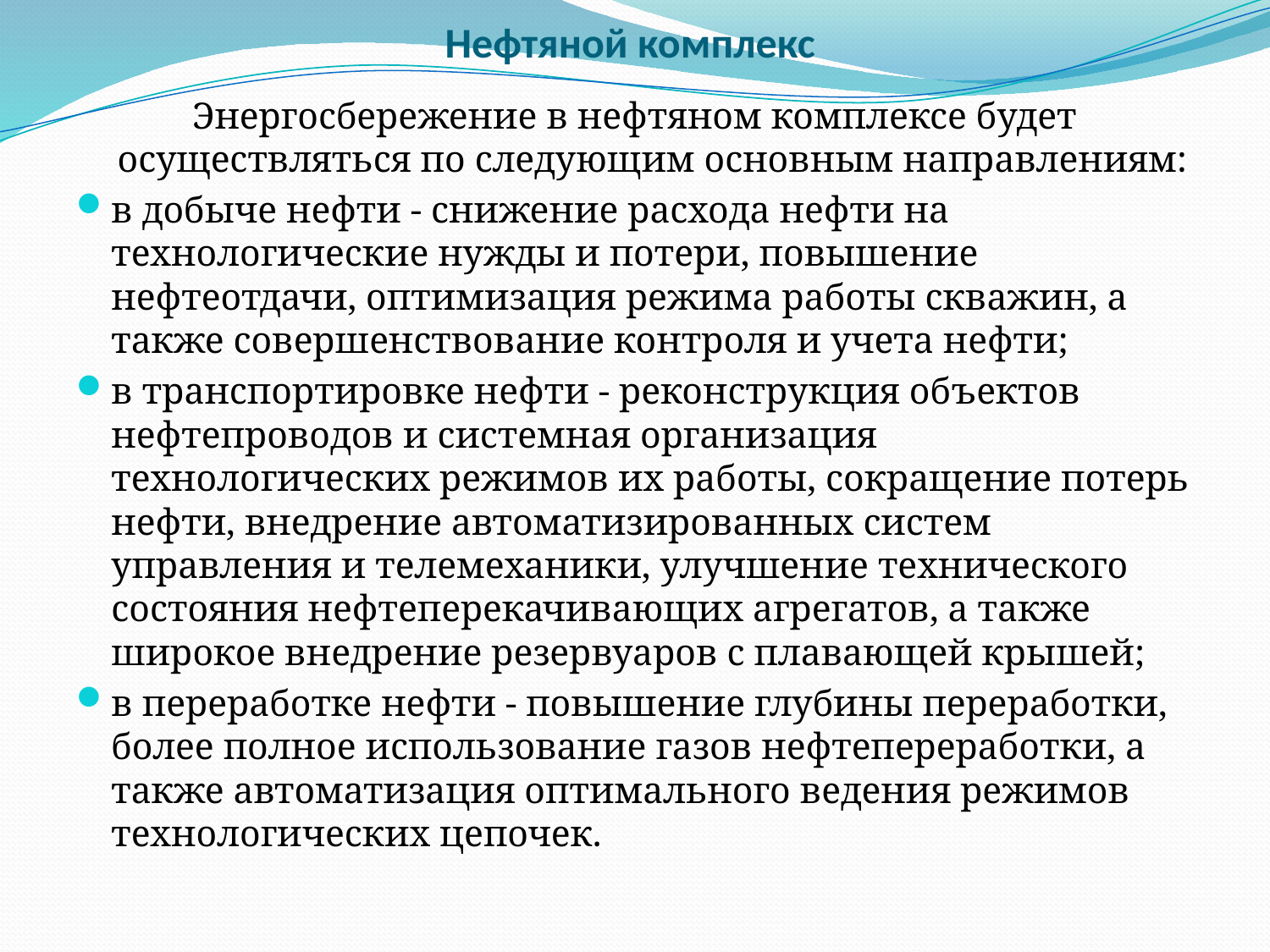

# Нефтяной комплекс
Энергосбережение в нефтяном комплексе будет осуществляться по следующим основным направлениям:
в добыче нефти - снижение расхода нефти на технологические нужды и потери, повышение нефтеотдачи, оптимизация режима работы скважин, а также совершенствование контроля и учета нефти;
в транспортировке нефти - реконструкция объектов нефтепроводов и системная организация технологических режимов их работы, сокращение потерь нефти, внедрение автоматизированных систем управления и телемеханики, улучшение технического состояния нефтеперекачивающих агрегатов, а также широкое внедрение резервуаров с плавающей крышей;
в переработке нефти - повышение глубины переработки, более полное использование газов нефтепереработки, а также автоматизация оптимального ведения режимов технологических цепочек.